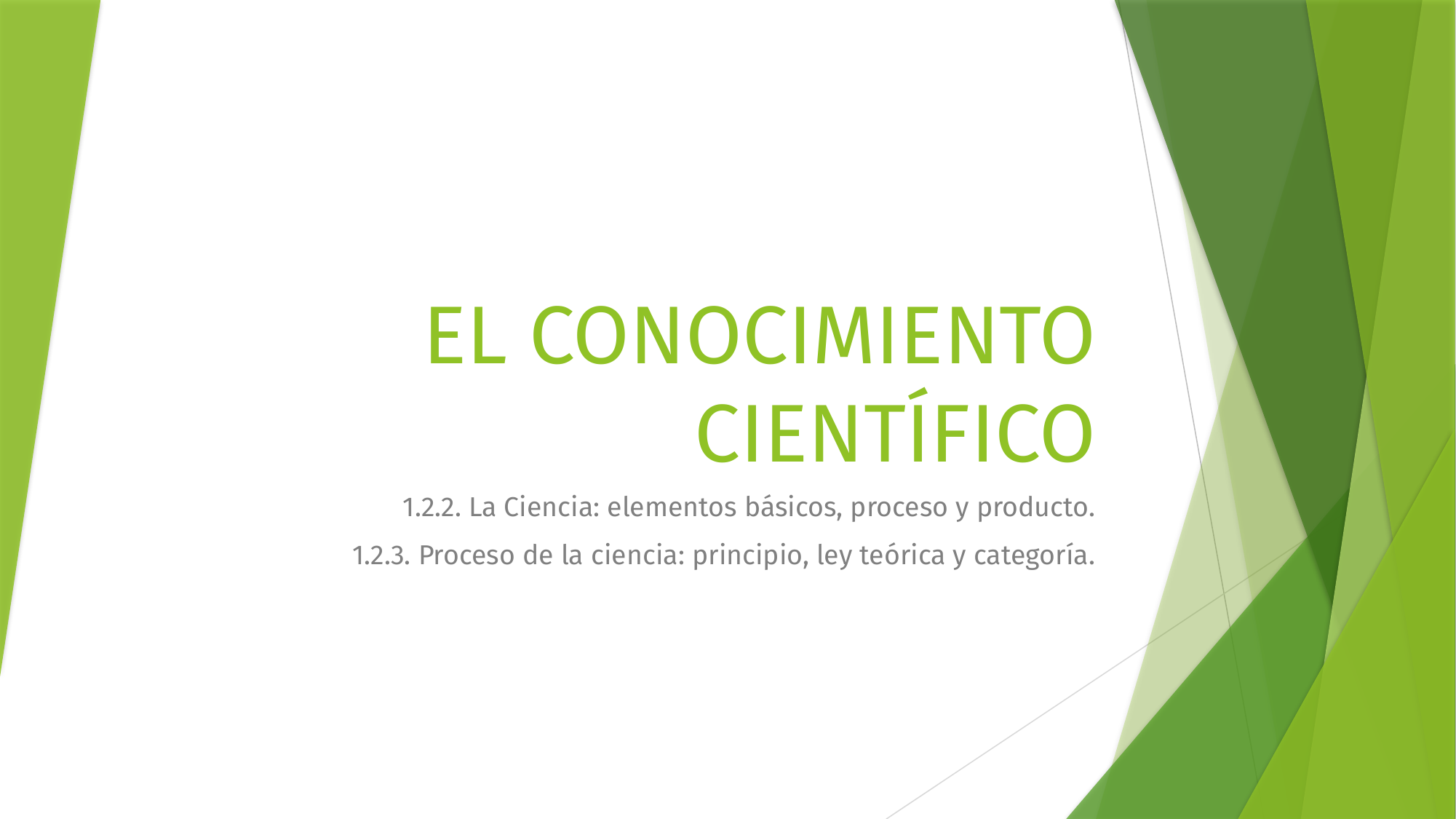

# EL CONOCIMIENTO CIENTÍFICO
1.2.2. La Ciencia: elementos básicos, proceso y producto.
1.2.3. Proceso de la ciencia: principio, ley teórica y categoría.